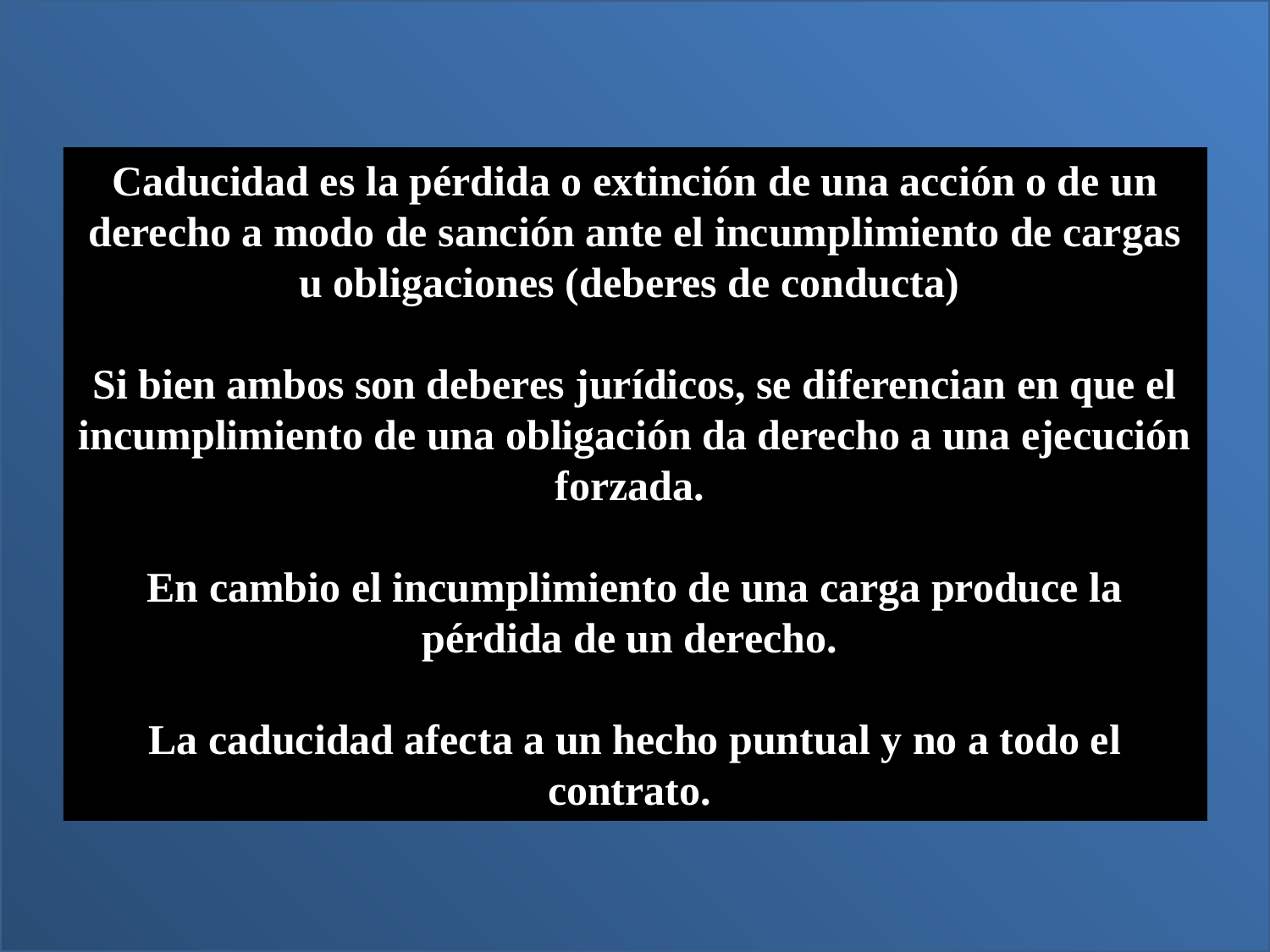

Caducidad es la pérdida o extinción de una acción o de un derecho a modo de sanción ante el incumplimiento de cargas u obligaciones (deberes de conducta)

Si bien ambos son deberes jurídicos, se diferencian en que el incumplimiento de una obligación da derecho a una ejecución forzada.

En cambio el incumplimiento de una carga produce la pérdida de un derecho.

La caducidad afecta a un hecho puntual y no a todo el contrato.